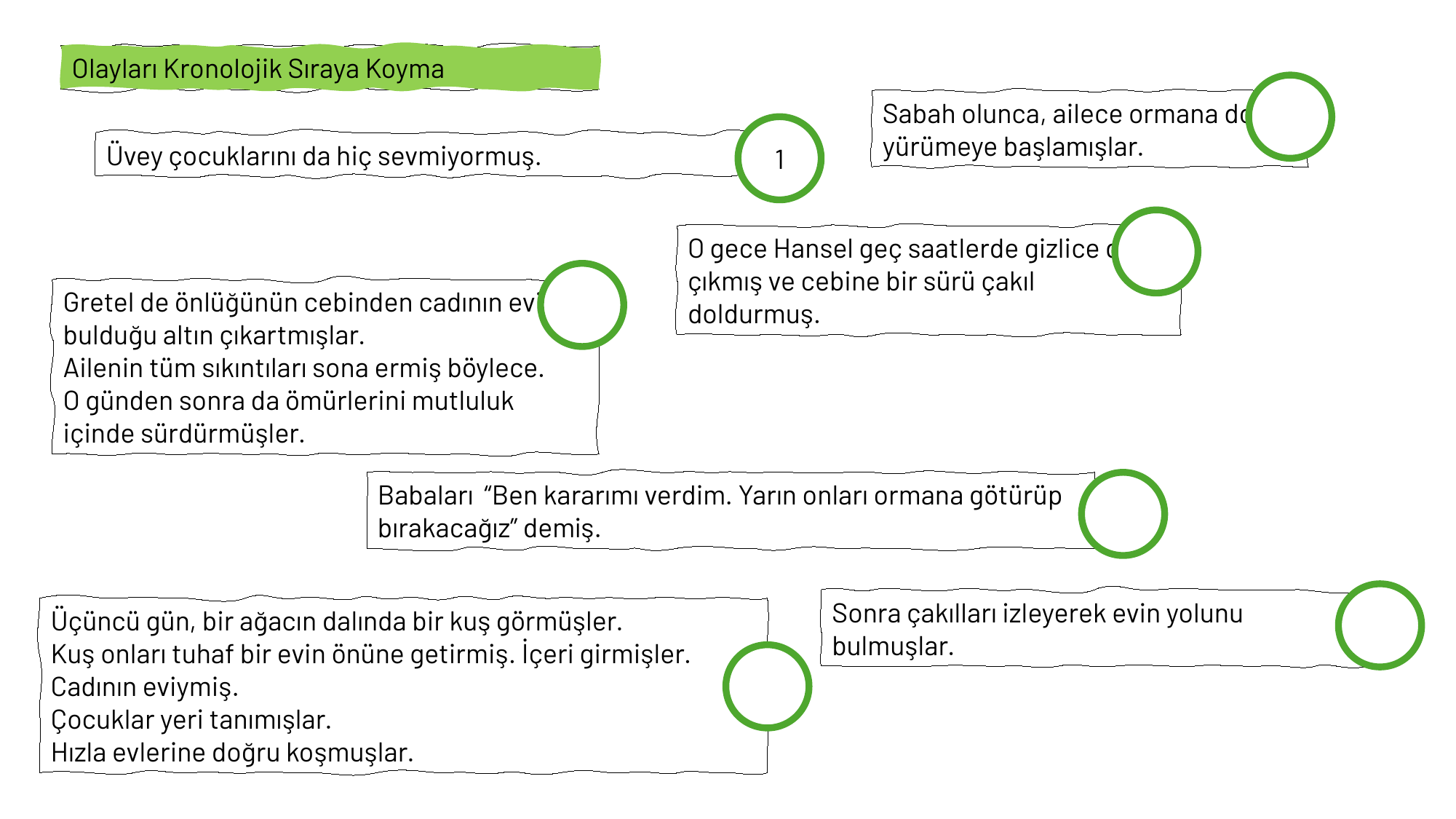

Olayları Kronolojik Sıraya Koyma

Sabah olunca, ailece ormana doğru yürümeye başlamışlar.
1
Üvey çocuklarını da hiç sevmiyormuş.

O gece Hansel geç saatlerde gizlice dışarı çıkmış ve cebine bir sürü çakıl doldurmuş.

Gretel de önlüğünün cebinden cadının evinde bulduğu altın çıkartmışlar.
Ailenin tüm sıkıntıları sona ermiş böylece.
O günden sonra da ömürlerini mutluluk içinde sürdürmüşler.
Babaları  “Ben kararımı verdim. Yarın onları ormana götürüp bırakacağız” demiş.

Sonra çakılları izleyerek evin yolunu bulmuşlar.
Üçüncü gün, bir ağacın dalında bir kuş görmüşler.
Kuş onları tuhaf bir evin önüne getirmiş. İçeri girmişler. Cadının eviymiş.
Çocuklar yeri tanımışlar.
Hızla evlerine doğru koşmuşlar.